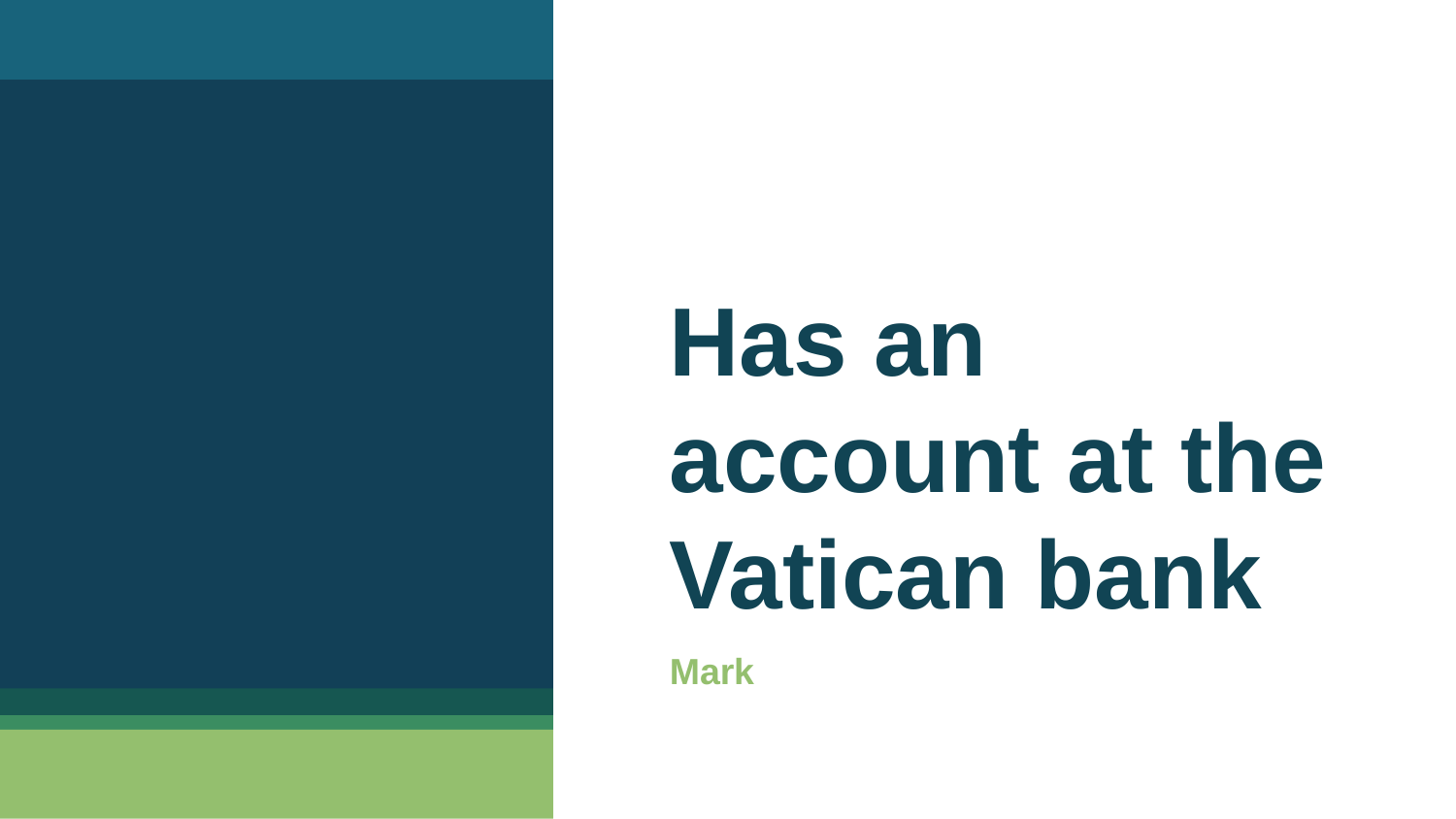

# Has an account at the Vatican bank
Mark